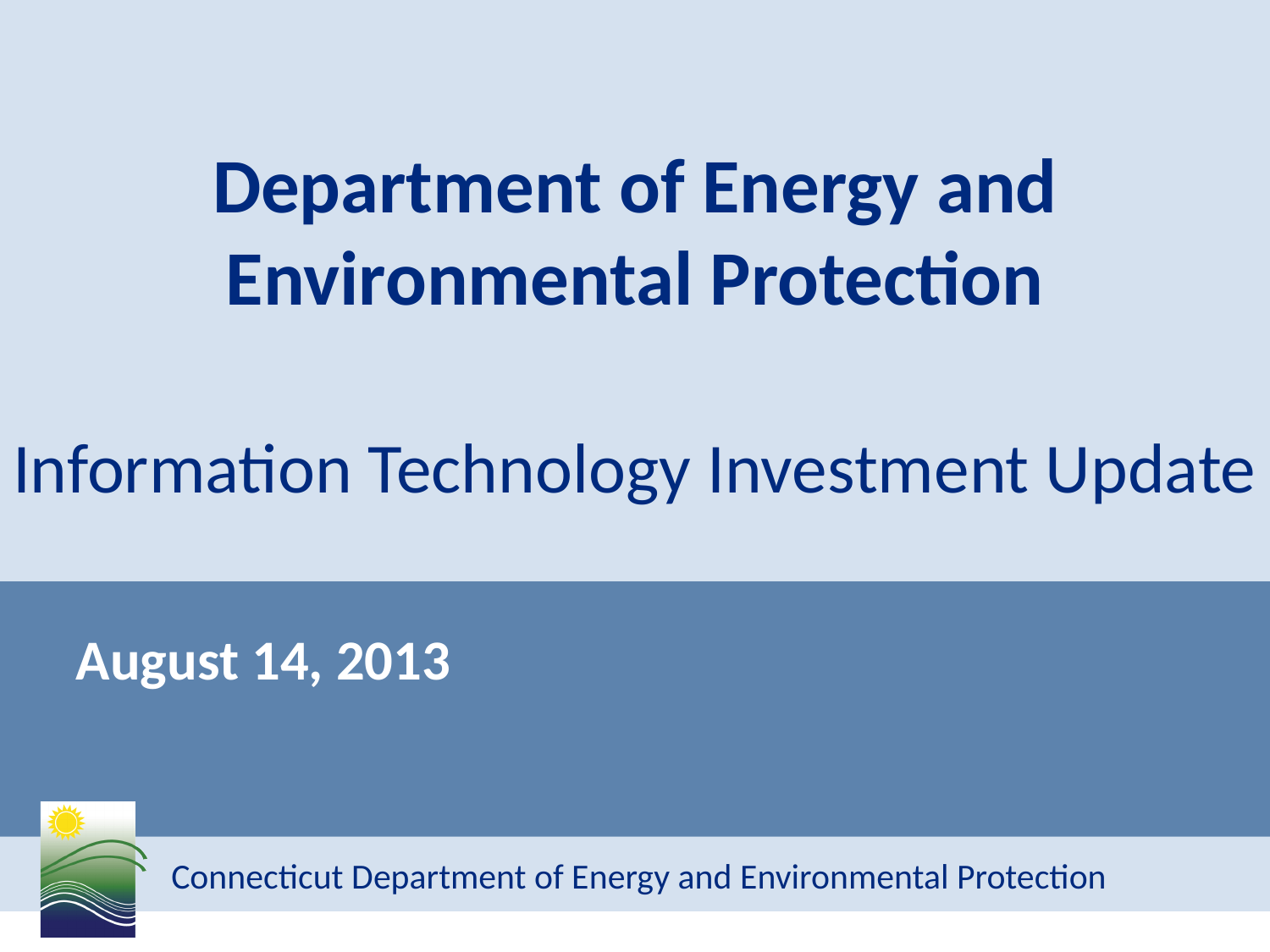

# Department of Energy and Environmental Protection Information Technology Investment Update
August 14, 2013